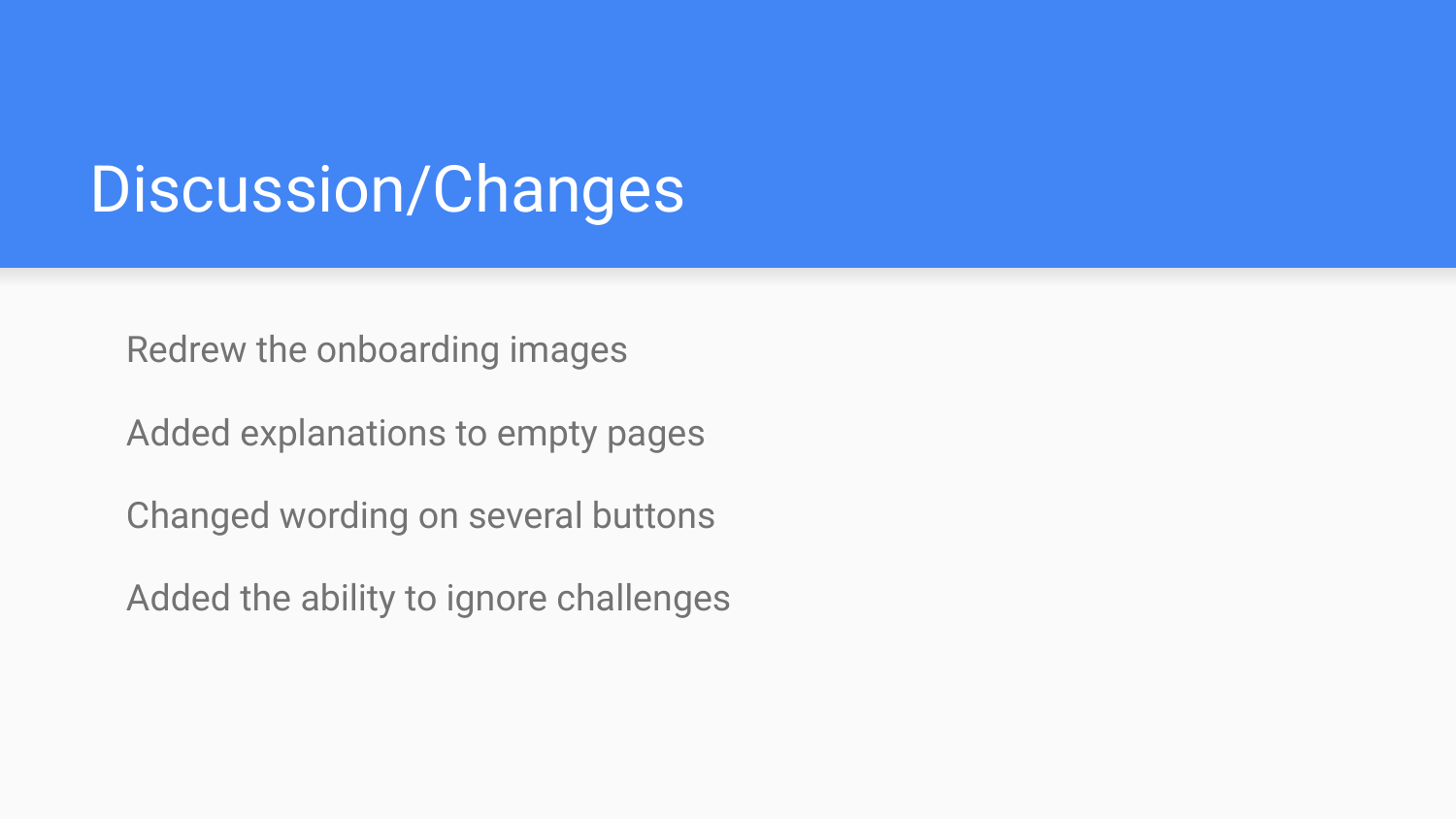

# Discussion/Changes
Redrew the onboarding images
Added explanations to empty pages
Changed wording on several buttons
Added the ability to ignore challenges